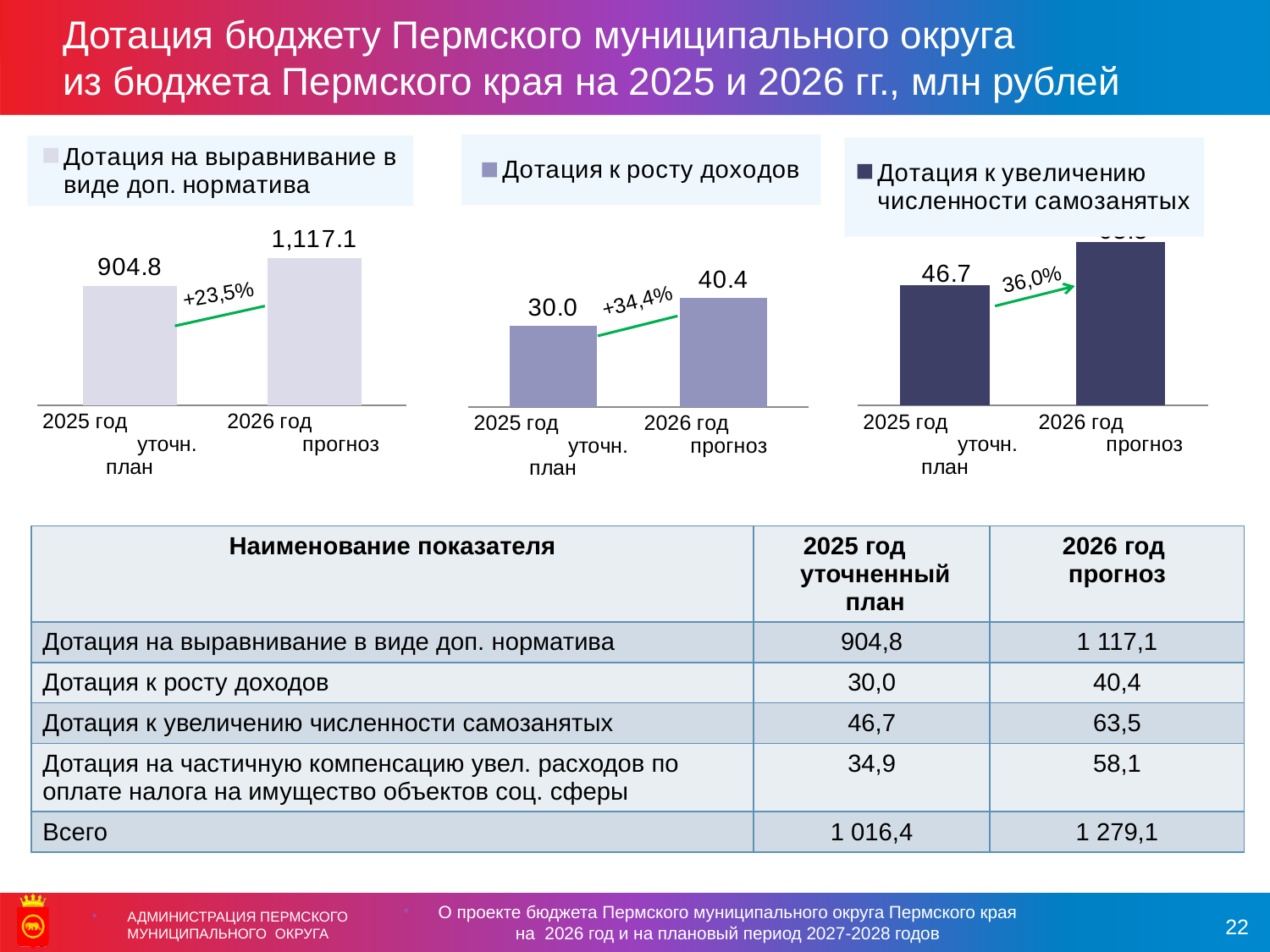

Дотация бюджету Пермского муниципального округа
из бюджета Пермского края на 2025 и 2026 гг., млн рублей

### Chart

| Category | Дотация на выравнивание в виде доп. норматива |
|---|---|
| 2025 год                                уточн. план | 904.8 |
| 2026 год                            прогноз | 1117.12 |

### Chart

| Category | Дотация к росту доходов |
|---|---|
| 2025 год                                уточн. план | 30.0183 |
| 2026 год                 прогноз | 40.35 |

### Chart

| Category | Дотация к увеличению численности самозанятых |
|---|---|
| 2025 год                                уточн. план | 46.666 |
| 2026 год                         прогноз | 63.465 |
| Наименование показателя | 2025 год уточненный план | 2026 год прогноз |
| --- | --- | --- |
| Дотация на выравнивание в виде доп. норматива | 904,8 | 1 117,1 |
| Дотация к росту доходов | 30,0 | 40,4 |
| Дотация к увеличению численности самозанятых | 46,7 | 63,5 |
| Дотация на частичную компенсацию увел. расходов по оплате налога на имущество объектов соц. сферы | 34,9 | 58,1 |
| Всего | 1 016,4 | 1 279,1 |
О проекте бюджета Пермского муниципального округа Пермского края
на  2026 год и на плановый период 2027-2028 годов
АДМИНИСТРАЦИЯ ПЕРМСКОГО МУНИЦИПАЛЬНОГО  ОКРУГА